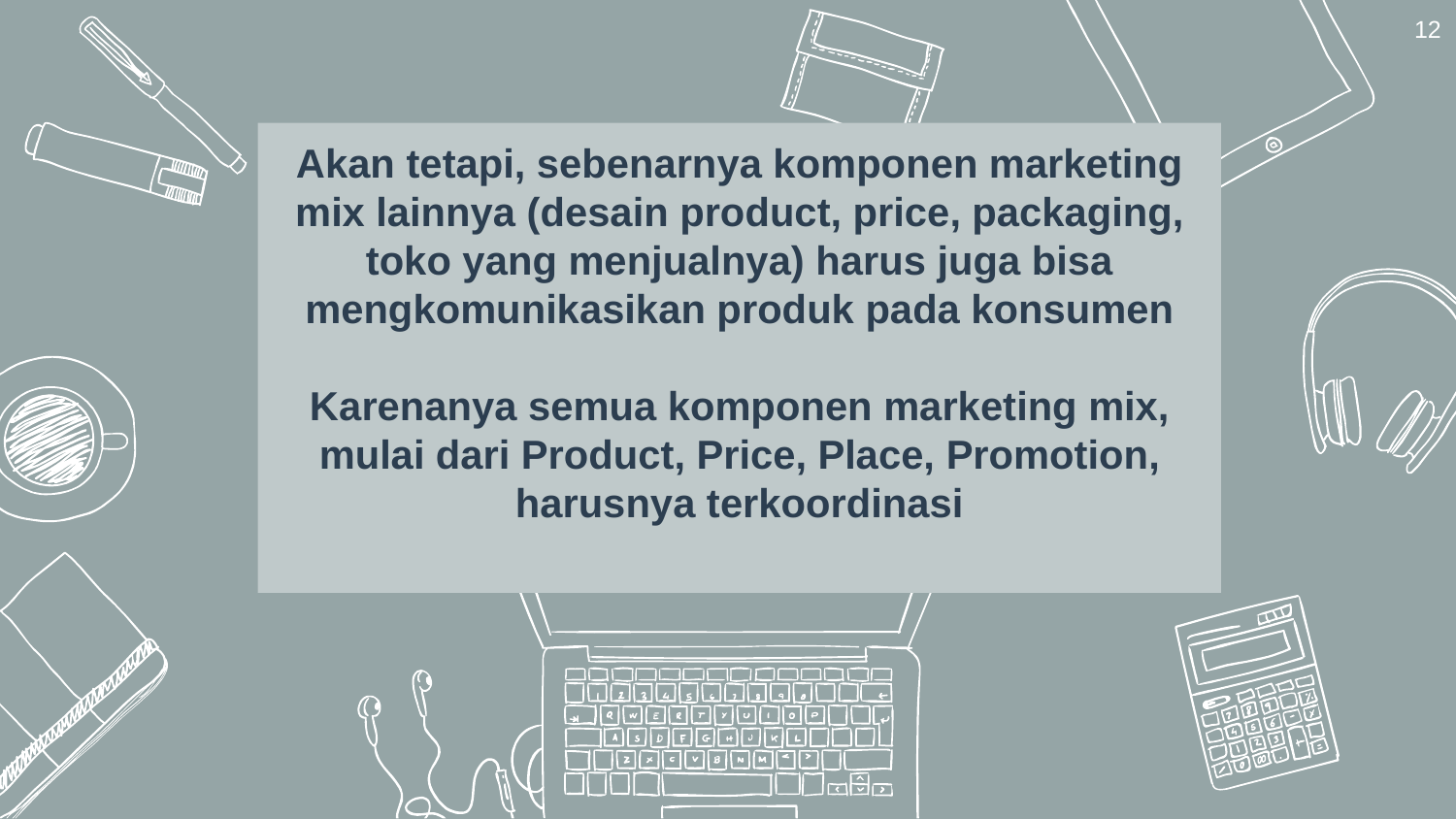

12
Akan tetapi, sebenarnya komponen marketing mix lainnya (desain product, price, packaging, toko yang menjualnya) harus juga bisa mengkomunikasikan produk pada konsumen

Karenanya semua komponen marketing mix, mulai dari Product, Price, Place, Promotion, harusnya terkoordinasi